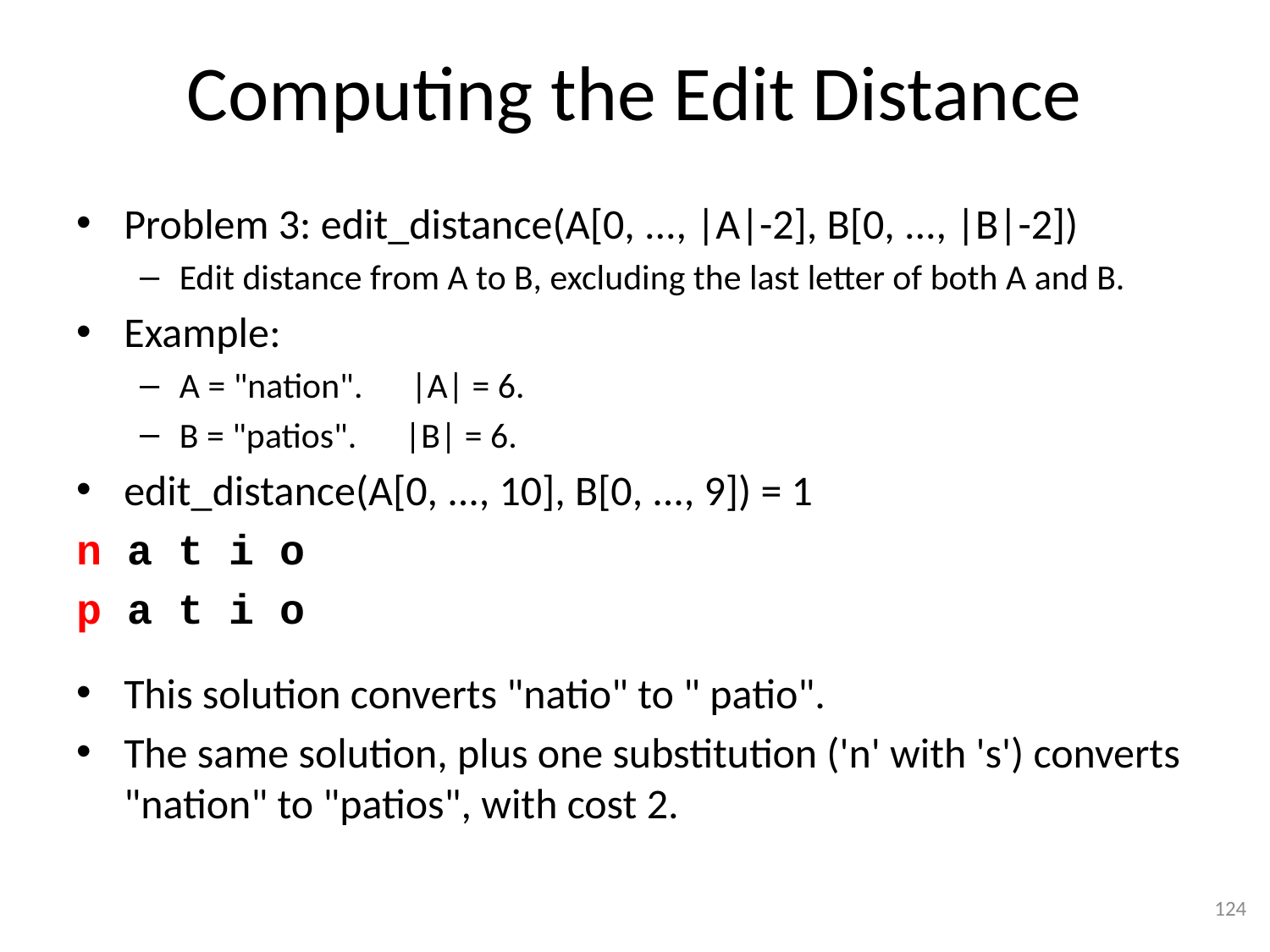

# Computing the Edit Distance
Problem 3: edit_distance(A[0, ..., |A|-2], B[0, ..., |B|-2])
Edit distance from A to B, excluding the last letter of both A and B.
Example:
A = "nation".      |A| = 6.
B = "patios".      |B| = 6.
edit_distance(A[0, ..., 10], B[0, ..., 9]) = 1
n a t i o
p a t i o
This solution converts "natio" to " patio".
The same solution, plus one substitution ('n' with 's') converts "nation" to "patios", with cost 2.

124